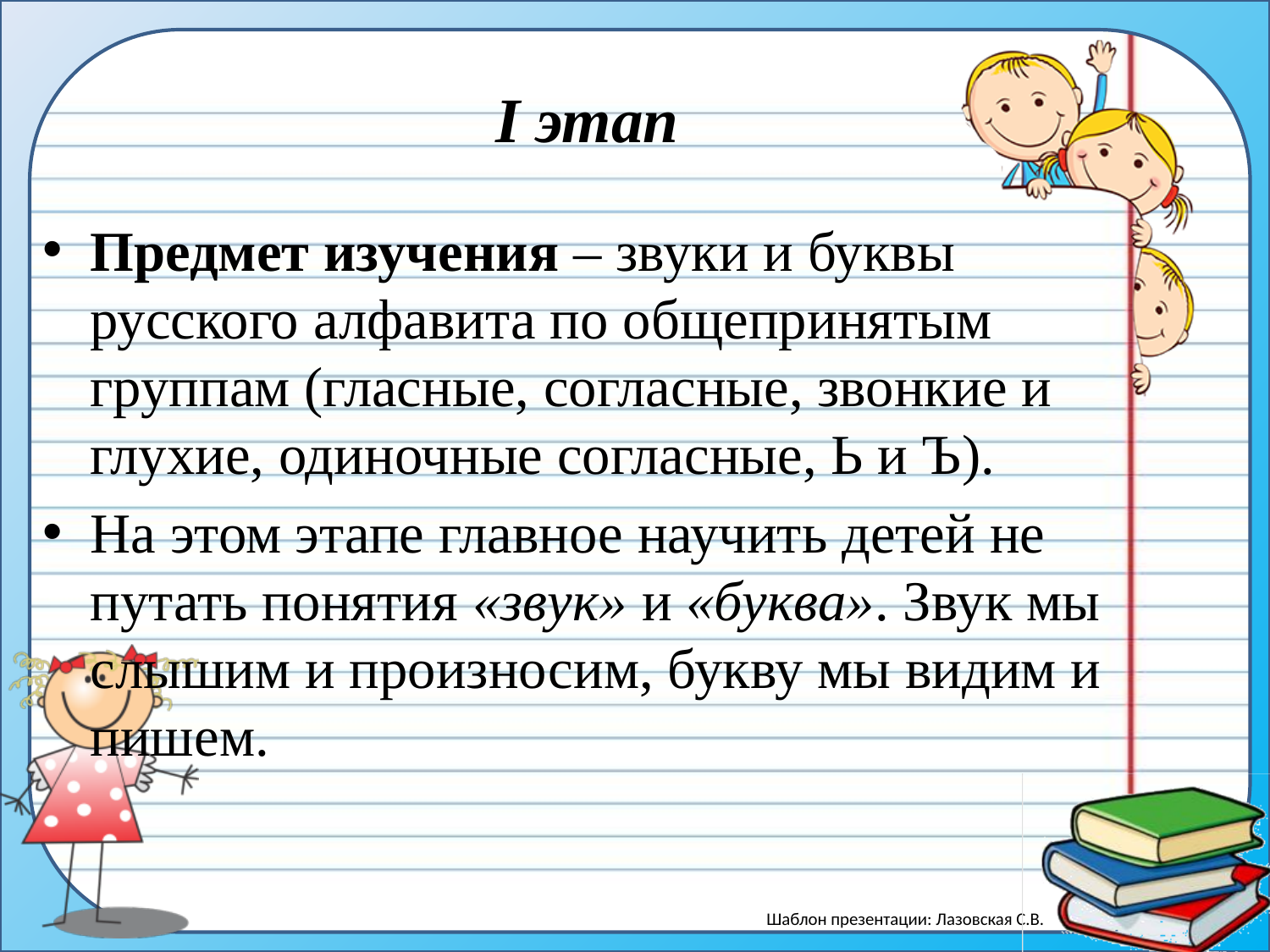

# I этап
Предмет изучения – звуки и буквы русского алфавита по общепринятым группам (гласные, согласные, звонкие и глухие, одиночные согласные, Ь и Ъ).
На этом этапе главное научить детей не путать понятия «звук» и «буква». Звук мы слышим и произносим, букву мы видим и пишем.